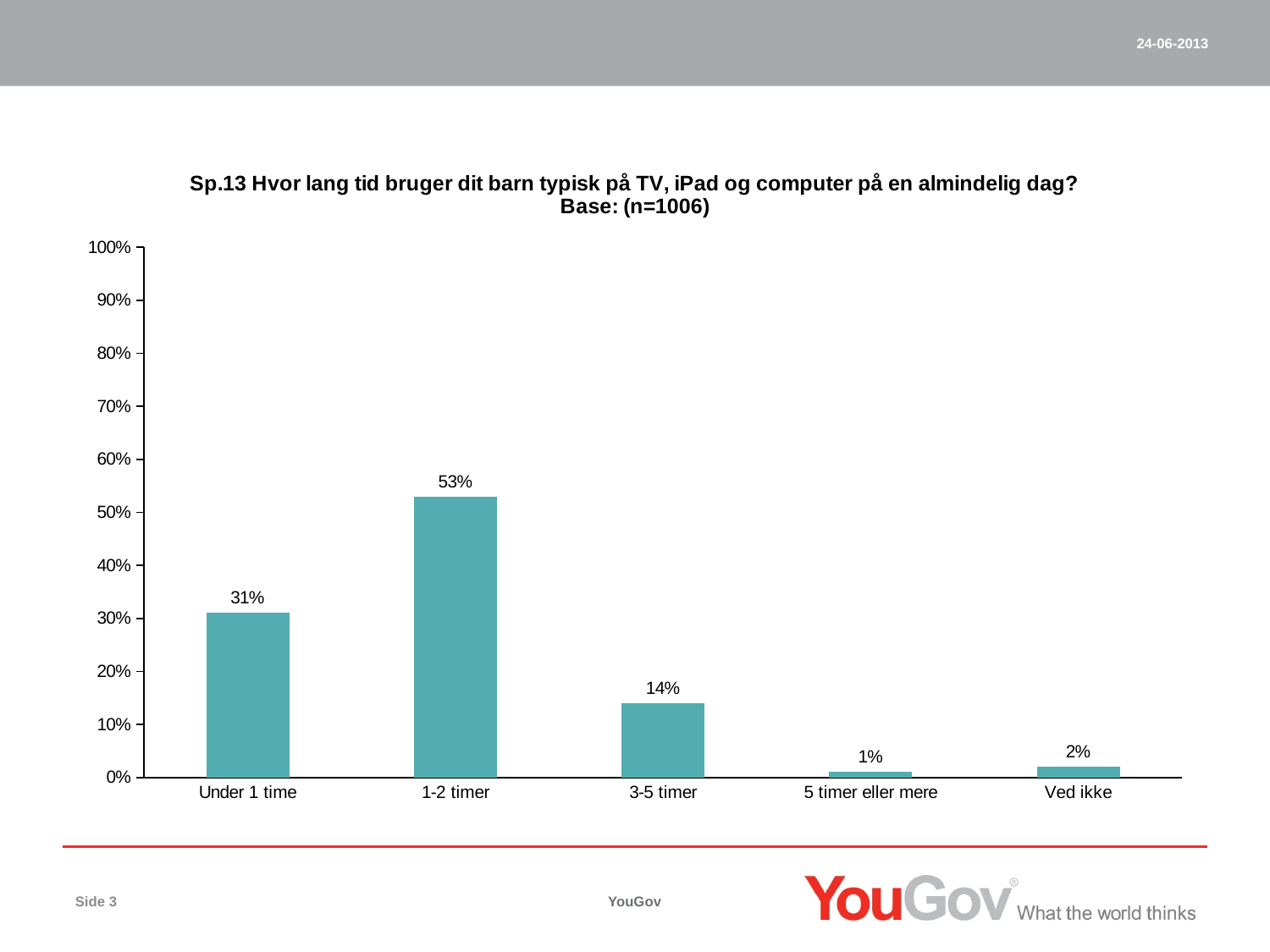

24-06-2013

### Chart: Sp.13 Hvor lang tid bruger dit barn typisk på TV, iPad og computer på en almindelig dag?
Base: (n=1006)

| Category |  |
|---|---|
| Under 1 time | 0.31 |
| 1-2 timer | 0.53 |
| 3-5 timer | 0.14 |
| 5 timer eller mere | 0.01 |
| Ved ikke | 0.02 |
Side 3
YouGov